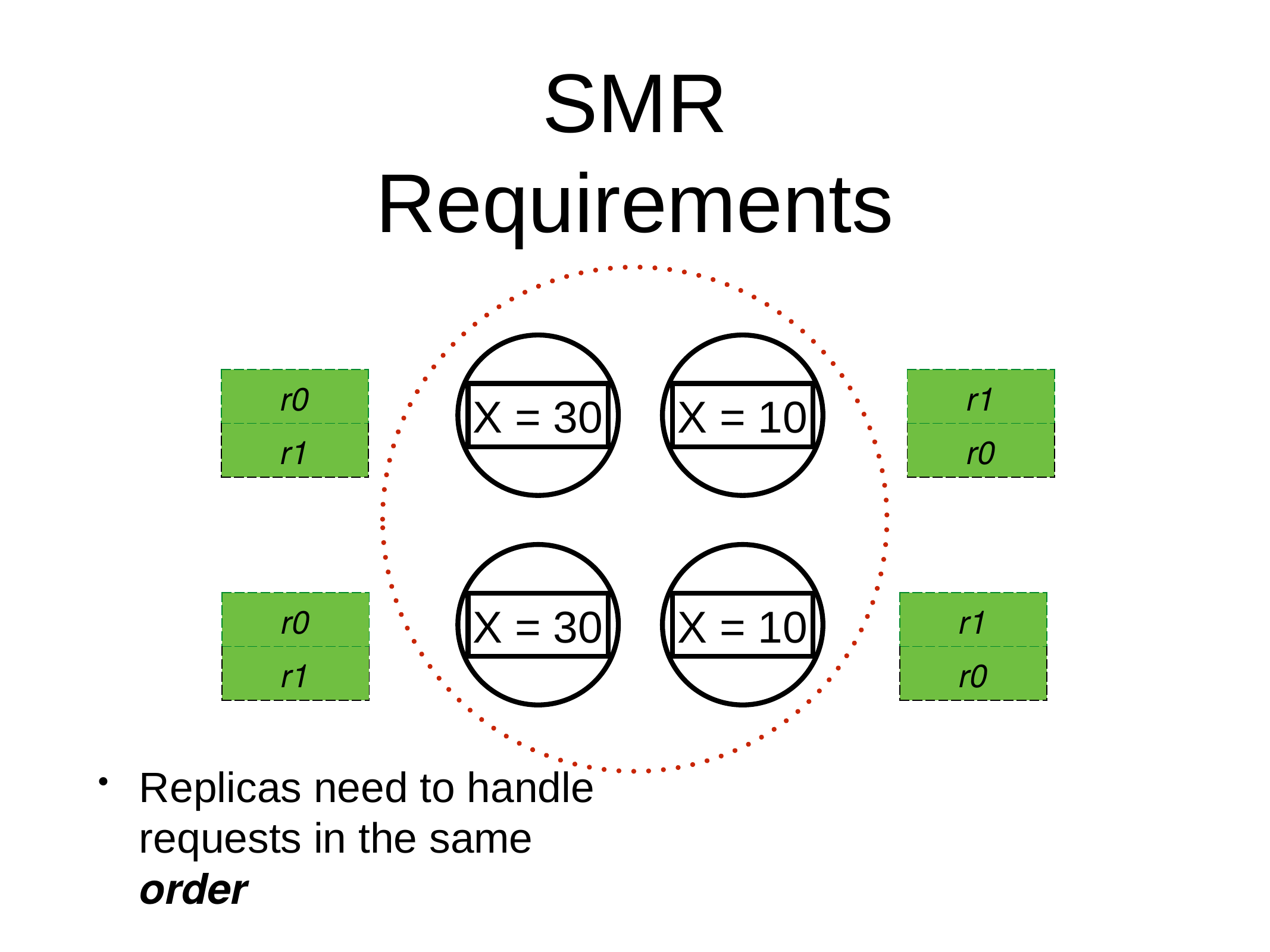

# SMR
Requirements

X = 30

X = 10
| r0 |
| --- |
| r1 |
| r1 |
| --- |
| r0 |

X = 30

X = 10
| r0 |
| --- |
| r1 |
| r1 |
| --- |
| r0 |
Replicas need to handle requests in the same order